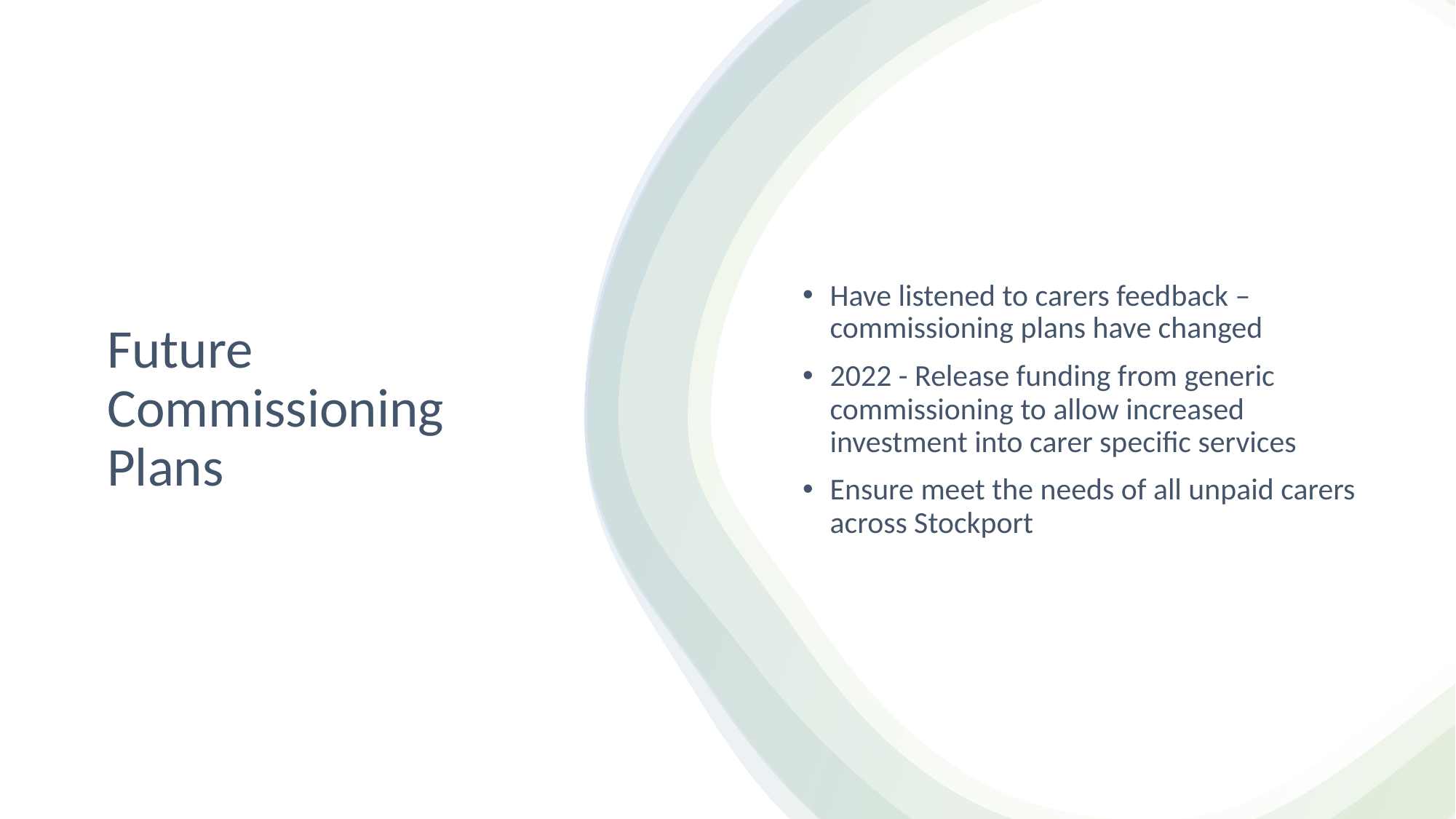

Have listened to carers feedback – commissioning plans have changed
2022 - Release funding from generic commissioning to allow increased investment into carer specific services
Ensure meet the needs of all unpaid carers across Stockport
# Future Commissioning Plans